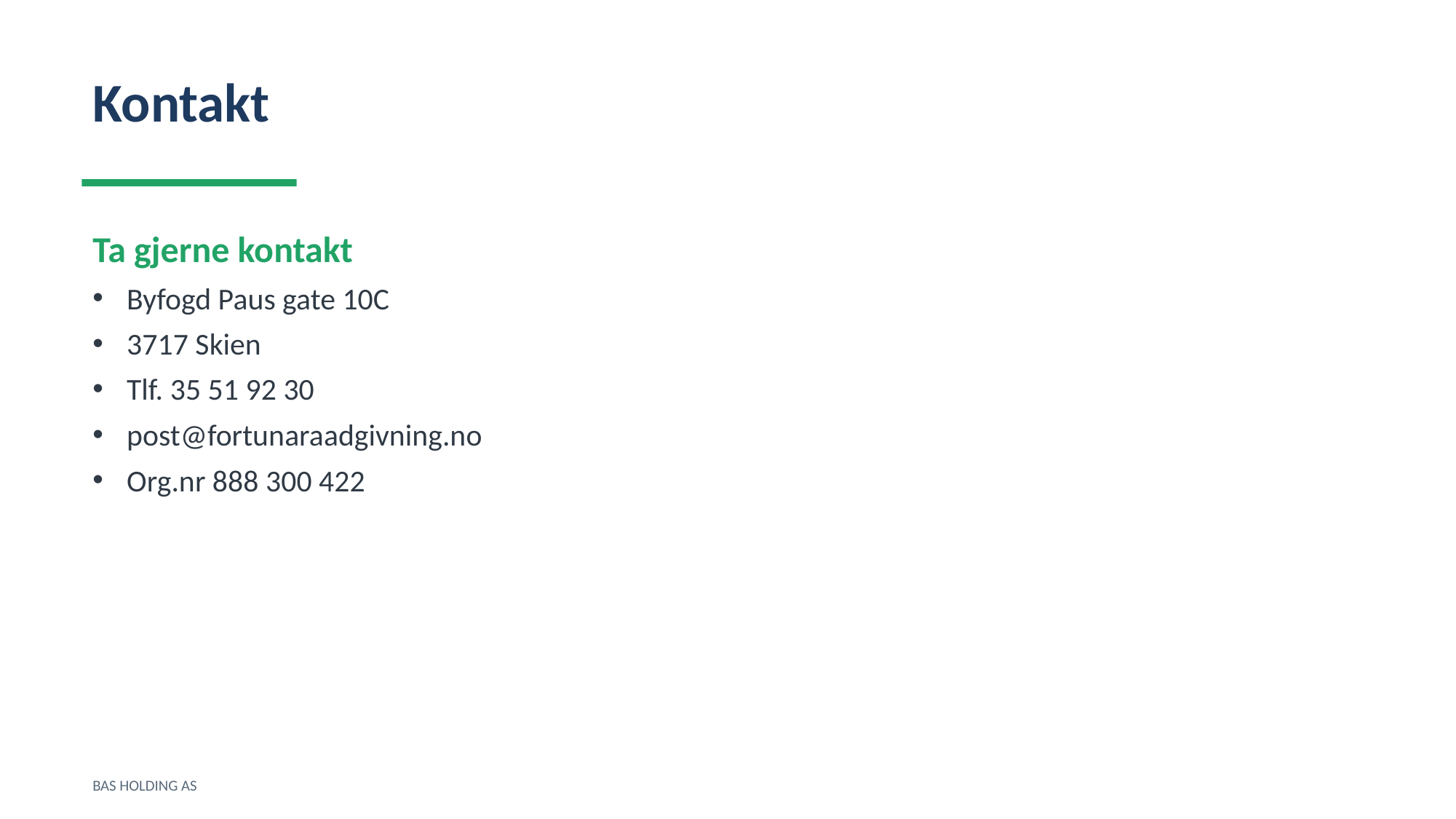

Kontakt

Ta gjerne kontakt
Byfogd Paus gate 10C
3717 Skien
Tlf. 35 51 92 30
post@fortunaraadgivning.no
Org.nr 888 300 422
BAS HOLDING AS